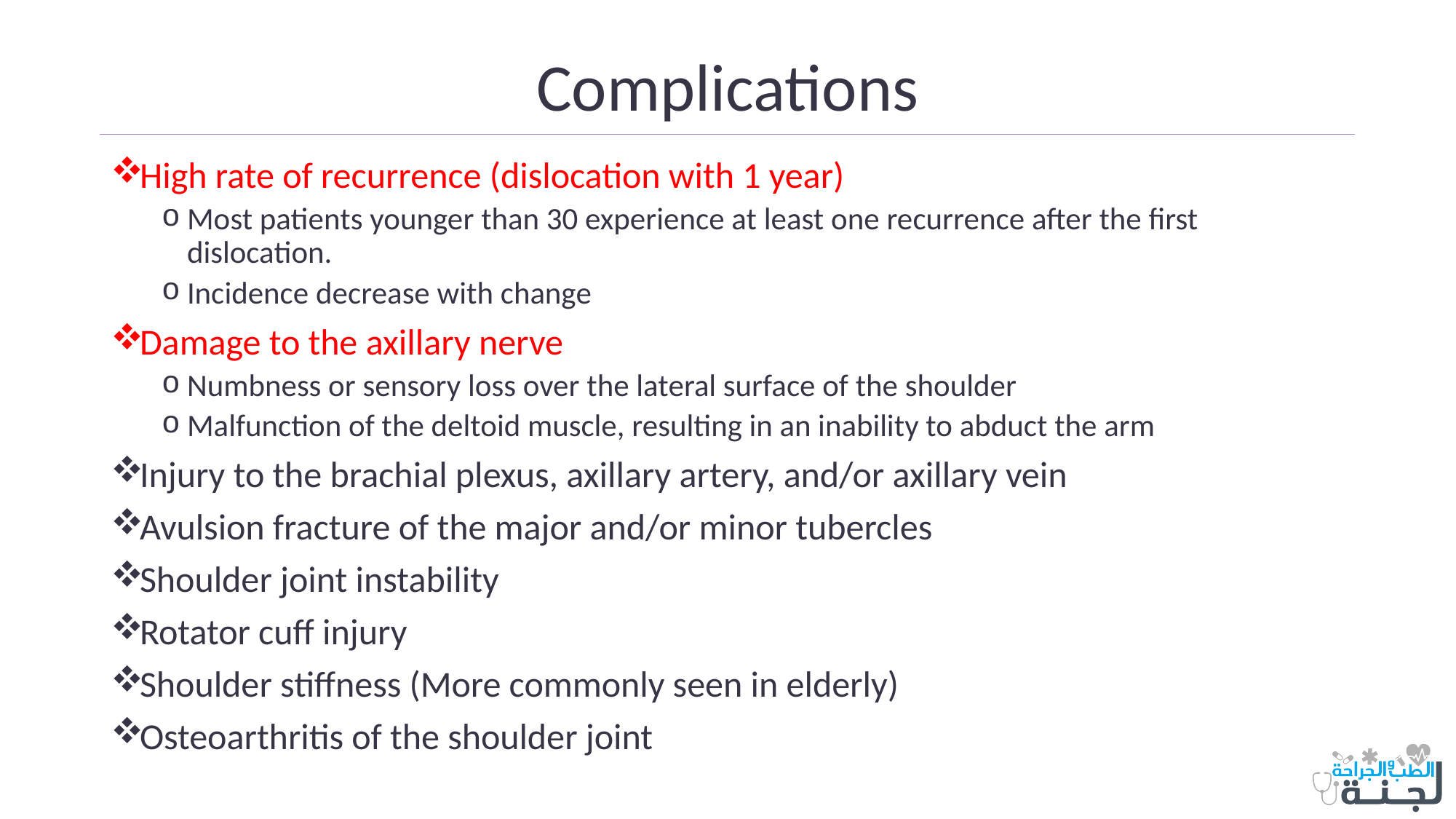

# Complications
High rate of recurrence (dislocation with 1 year)
Most patients younger than 30 experience at least one recurrence after the first dislocation.
Incidence decrease with change
Damage to the axillary nerve
Numbness or sensory loss over the lateral surface of the shoulder
Malfunction of the deltoid muscle, resulting in an inability to abduct the arm
Injury to the brachial plexus, axillary artery, and/or axillary vein
Avulsion fracture of the major and/or minor tubercles
Shoulder joint instability
Rotator cuff injury
Shoulder stiffness (More commonly seen in elderly)
Osteoarthritis of the shoulder joint